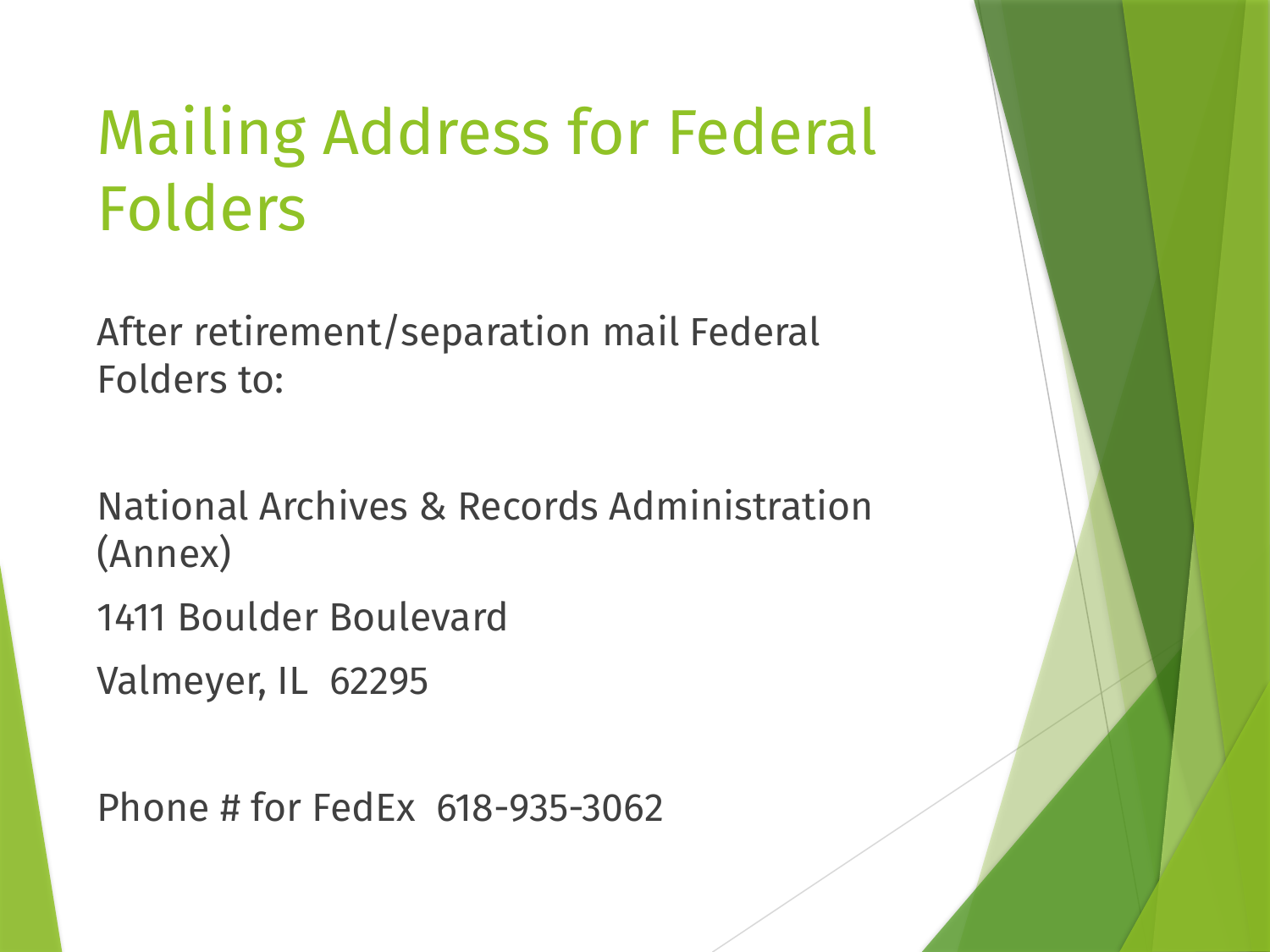

# Mailing Address for Federal Folders
After retirement/separation mail Federal Folders to:

National Archives & Records Administration (Annex)
1411 Boulder Boulevard
Valmeyer, IL  62295

Phone # for FedEx  618-935-3062